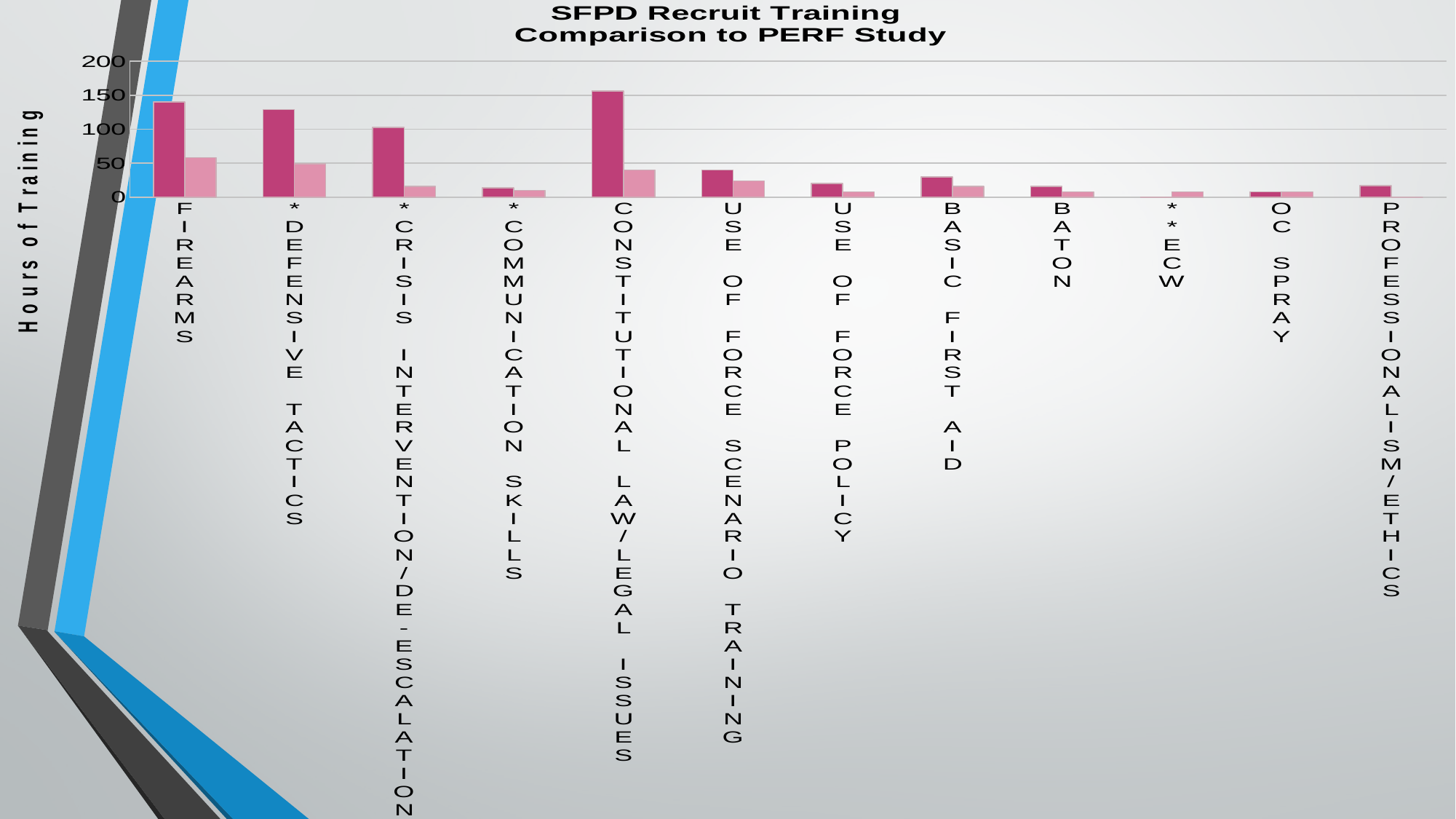

### Chart: SFPD Recruit Training Comparison to PERF Study

| Category | RBC HRS | PERF HRS |
|---|---|---|
| FIREARMS | 140.0 | 58.0 |
| *DEFENSIVE TACTICS | 129.0 | 49.0 |
| *CRISIS INTERVENTION/DE-ESCALATION | 103.0 | 16.0 |
| *COMMUNICATION SKILLS | 14.0 | 10.0 |
| CONSTITUTIONAL LAW/LEGAL ISSUES | 156.0 | 40.0 |
| USE OF FORCE SCENARIO TRAINING | 40.0 | 24.0 |
| USE OF FORCE POLICY | 20.0 | 8.0 |
| BASIC FIRST AID | 30.0 | 16.0 |
| BATON | 16.0 | 8.0 |
| **ECW | 0.0 | 8.0 |
| OC SPRAY | 8.0 | 8.0 |
| PROFESSIONALISM/ETHICS | 17.25 | 0.0 |